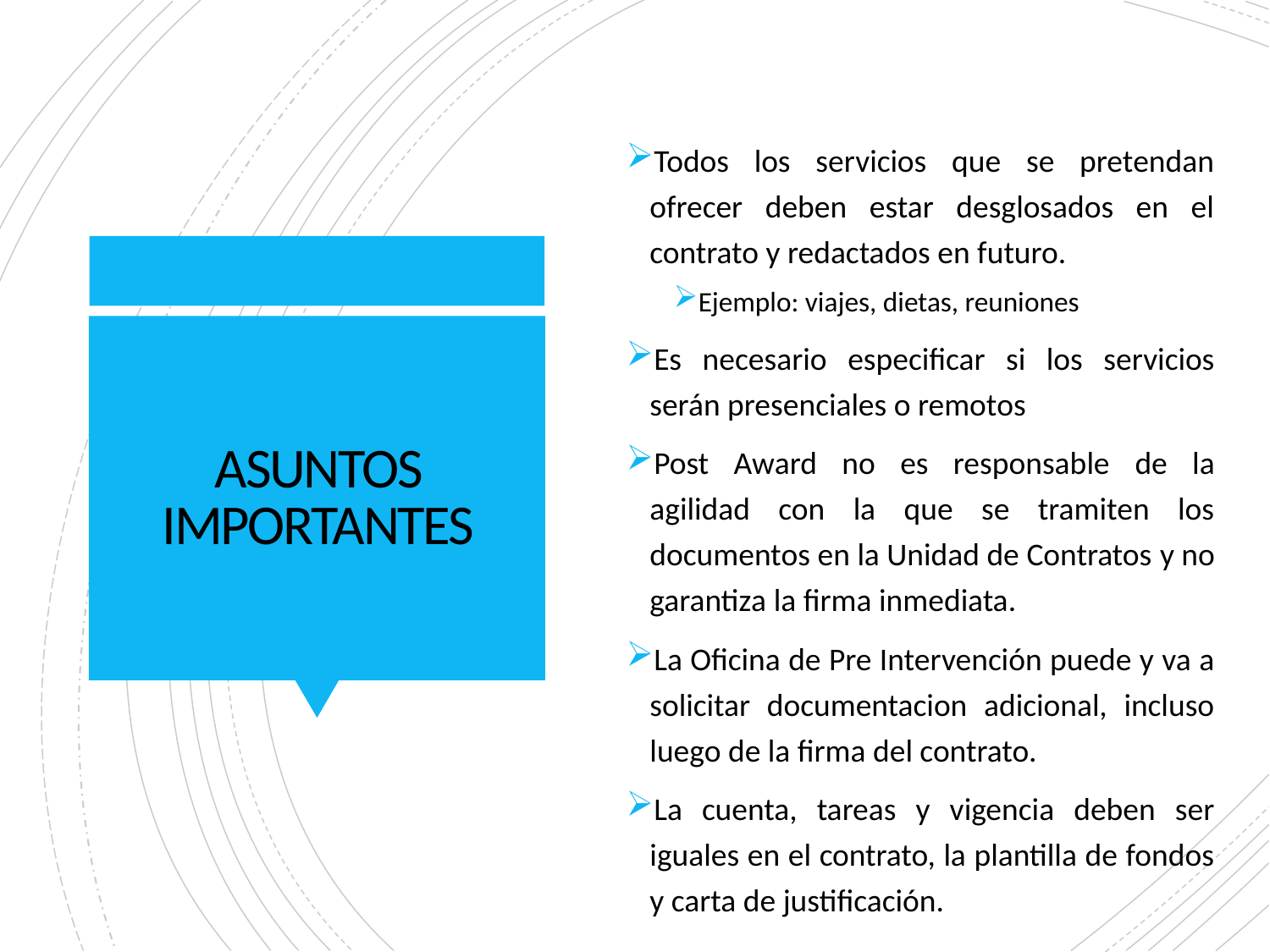

Todos los servicios que se pretendan ofrecer deben estar desglosados en el contrato y redactados en futuro.
Ejemplo: viajes, dietas, reuniones
Es necesario especificar si los servicios serán presenciales o remotos
Post Award no es responsable de la agilidad con la que se tramiten los documentos en la Unidad de Contratos y no garantiza la firma inmediata.
La Oficina de Pre Intervención puede y va a solicitar documentacion adicional, incluso luego de la firma del contrato.
La cuenta, tareas y vigencia deben ser iguales en el contrato, la plantilla de fondos y carta de justificación.

# ASUNTOS IMPORTANTES